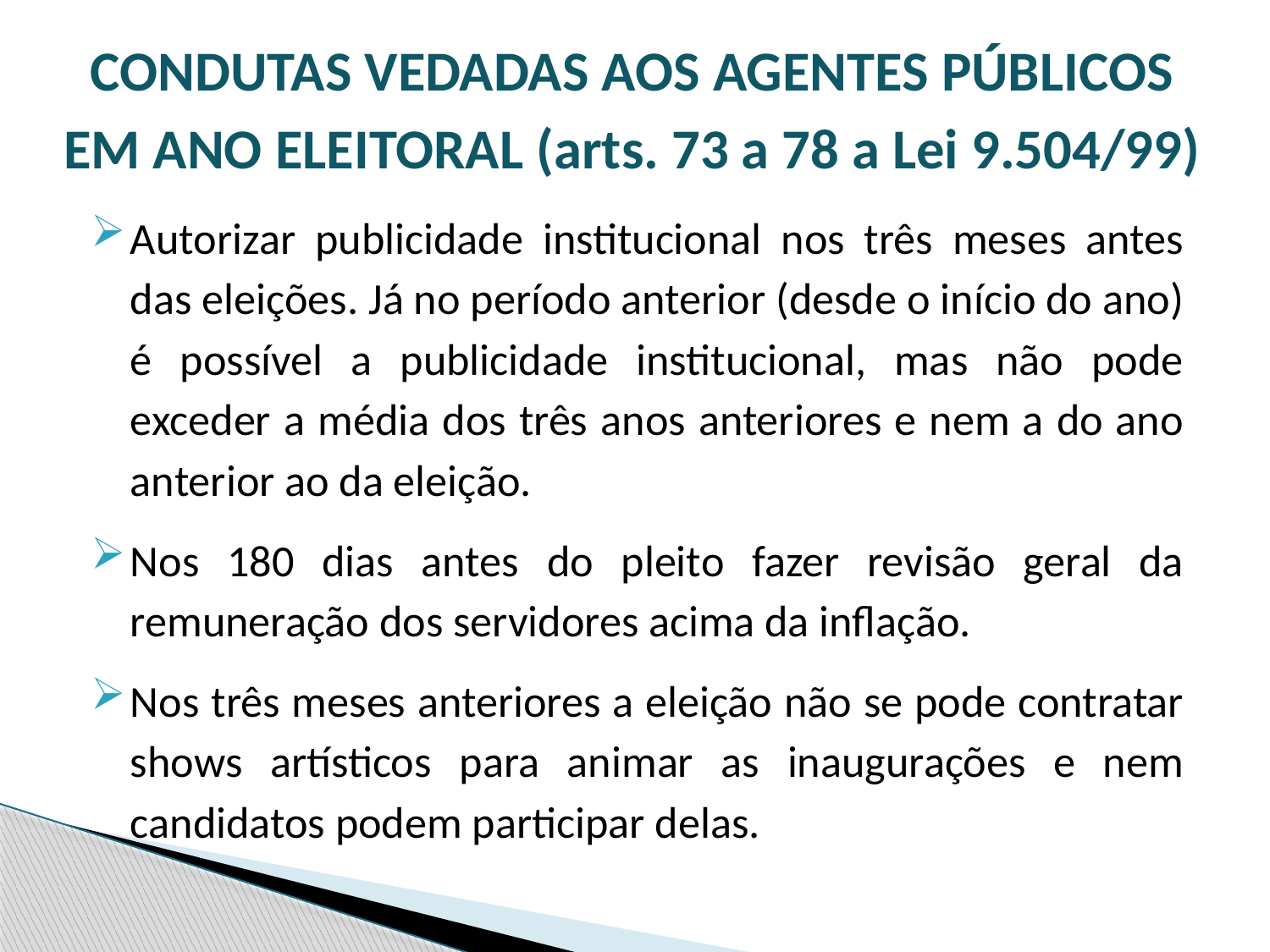

CONDUTAS VEDADAS AOS AGENTES PÚBLICOS EM ANO ELEITORAL (arts. 73 a 78 a Lei 9.504/99)
Autorizar publicidade institucional nos três meses antes das eleições. Já no período anterior (desde o início do ano) é possível a publicidade institucional, mas não pode exceder a média dos três anos anteriores e nem a do ano anterior ao da eleição.
Nos 180 dias antes do pleito fazer revisão geral da remuneração dos servidores acima da inflação.
Nos três meses anteriores a eleição não se pode contratar shows artísticos para animar as inaugurações e nem candidatos podem participar delas.